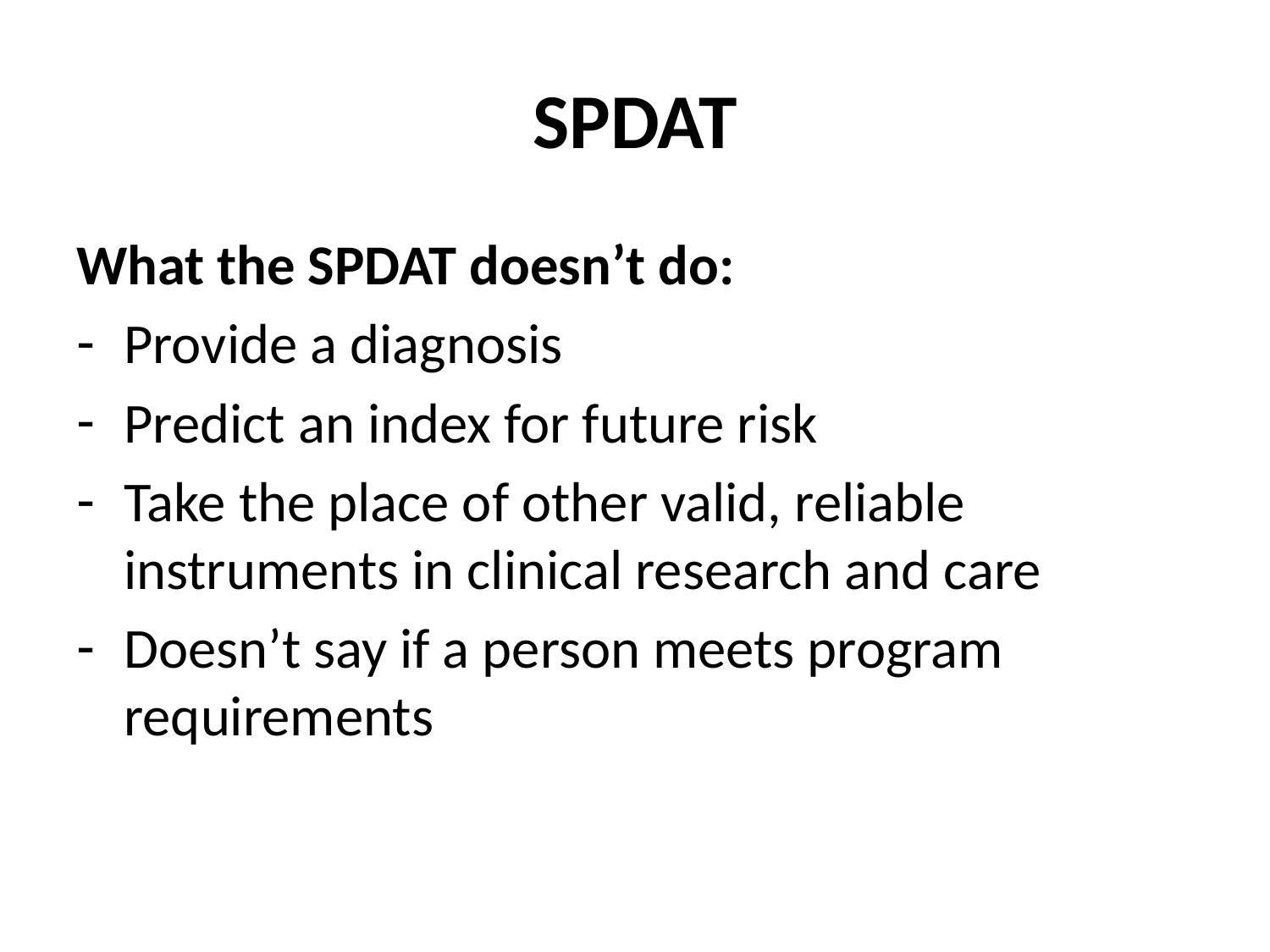

# SPDAT
What the SPDAT doesn’t do:
Provide a diagnosis
Predict an index for future risk
Take the place of other valid, reliable instruments in clinical research and care
Doesn’t say if a person meets program requirements